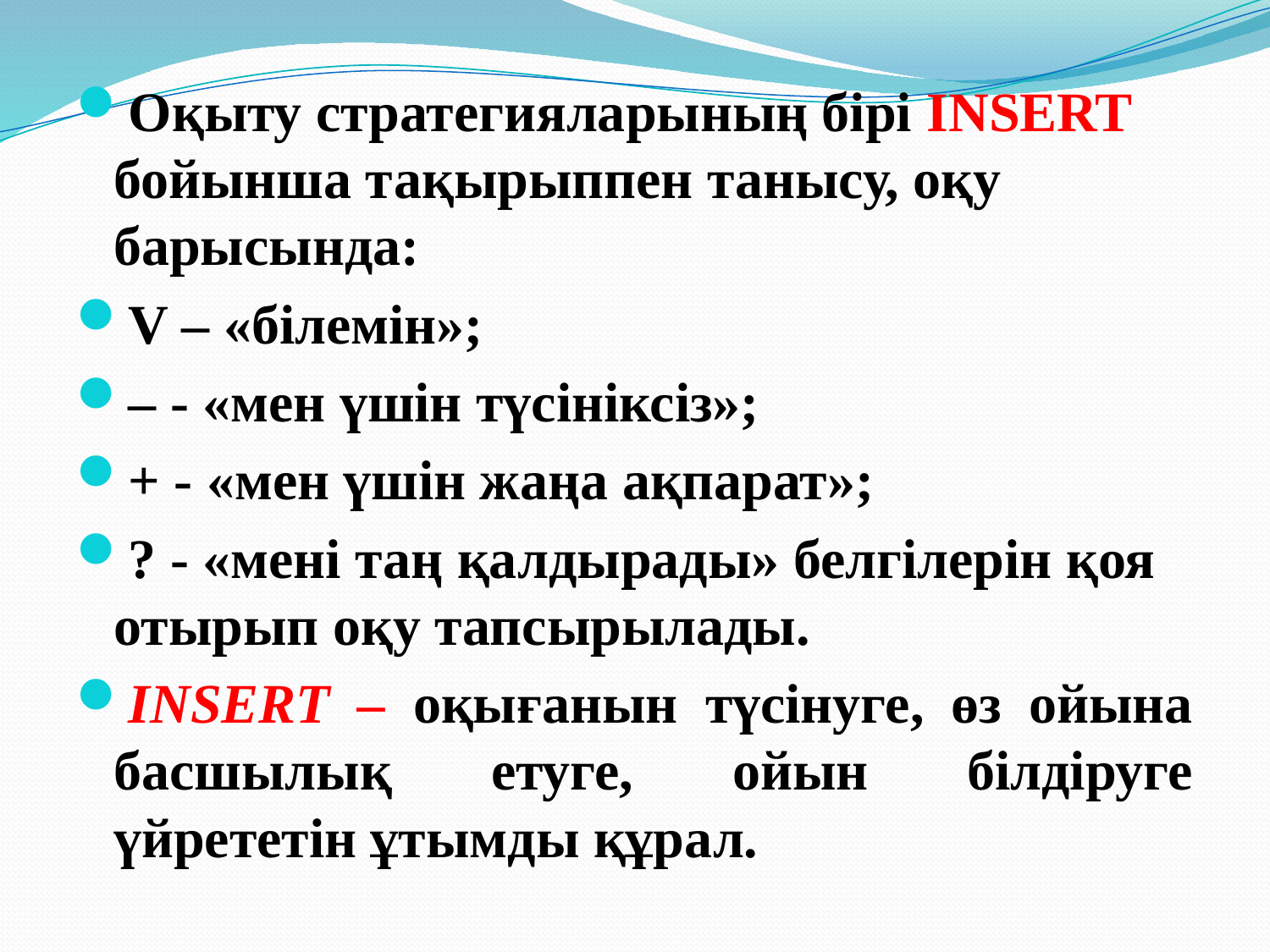

Оқыту стратегияларының бірі INSERT  бойынша тақырыппен танысу, оқу барысында:
V – «білемін»;
– - «мен үшін түсініксіз»;
+ - «мен үшін жаңа ақпарат»;
? - «мені таң қалдырады» белгілерін қоя отырып оқу тапсырылады.
INSERT – оқығанын түсінуге, өз ойына басшылық етуге, ойын білдіруге үйрететін ұтымды құрал.